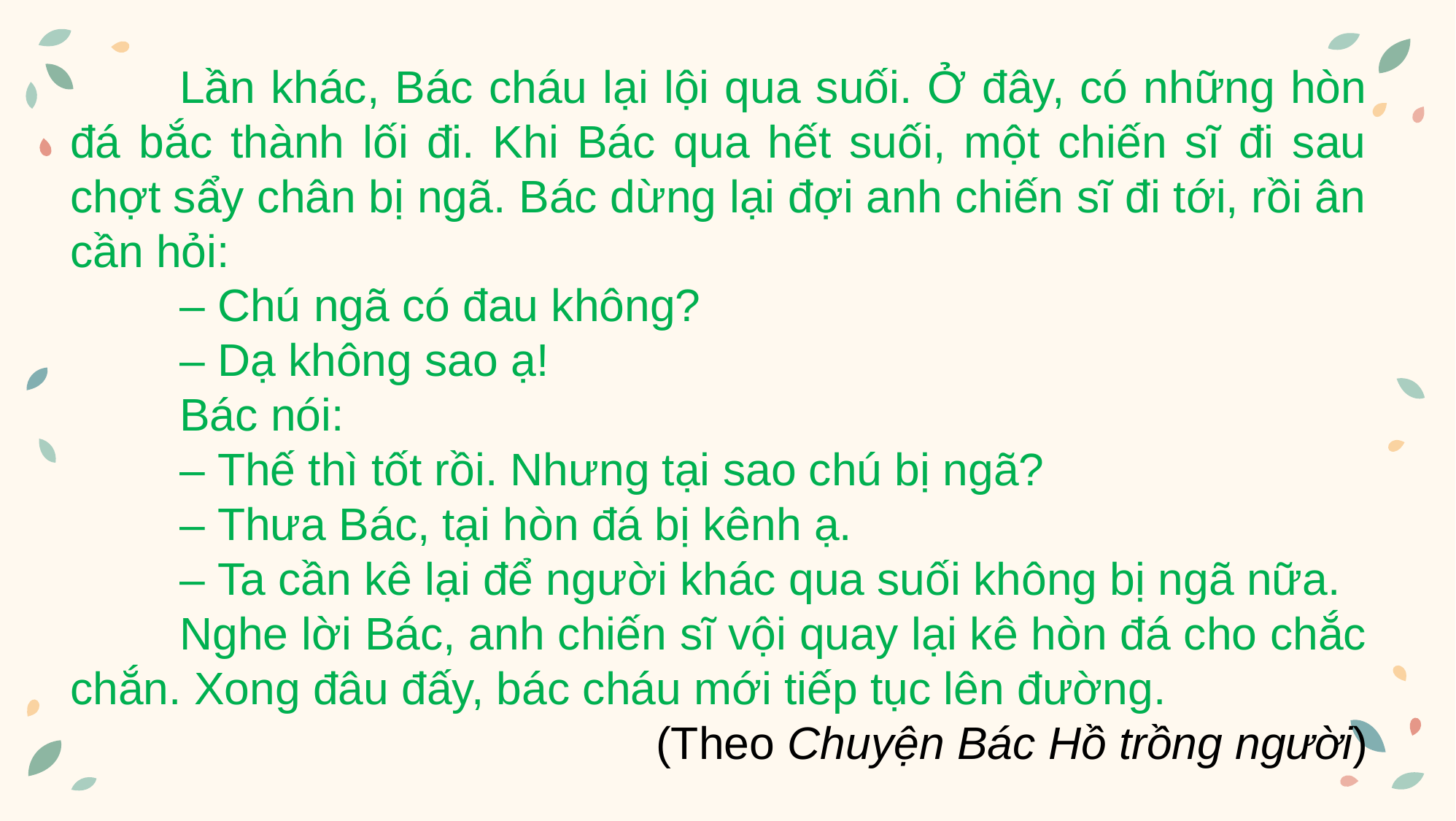

Lần khác, Bác cháu lại lội qua suối. Ở đây, có những hòn đá bắc thành lối đi. Khi Bác qua hết suối, một chiến sĩ đi sau chợt sẩy chân bị ngã. Bác dừng lại đợi anh chiến sĩ đi tới, rồi ân cần hỏi:
	– Chú ngã có đau không?
	– Dạ không sao ạ!
	Bác nói:
	– Thế thì tốt rồi. Nhưng tại sao chú bị ngã?
	– Thưa Bác, tại hòn đá bị kênh ạ.
	– Ta cần kê lại để người khác qua suối không bị ngã nữa.
	Nghe lời Bác, anh chiến sĩ vội quay lại kê hòn đá cho chắc chắn. Xong đâu đấy, bác cháu mới tiếp tục lên đường.
(Theo Chuyện Bác Hồ trồng người)